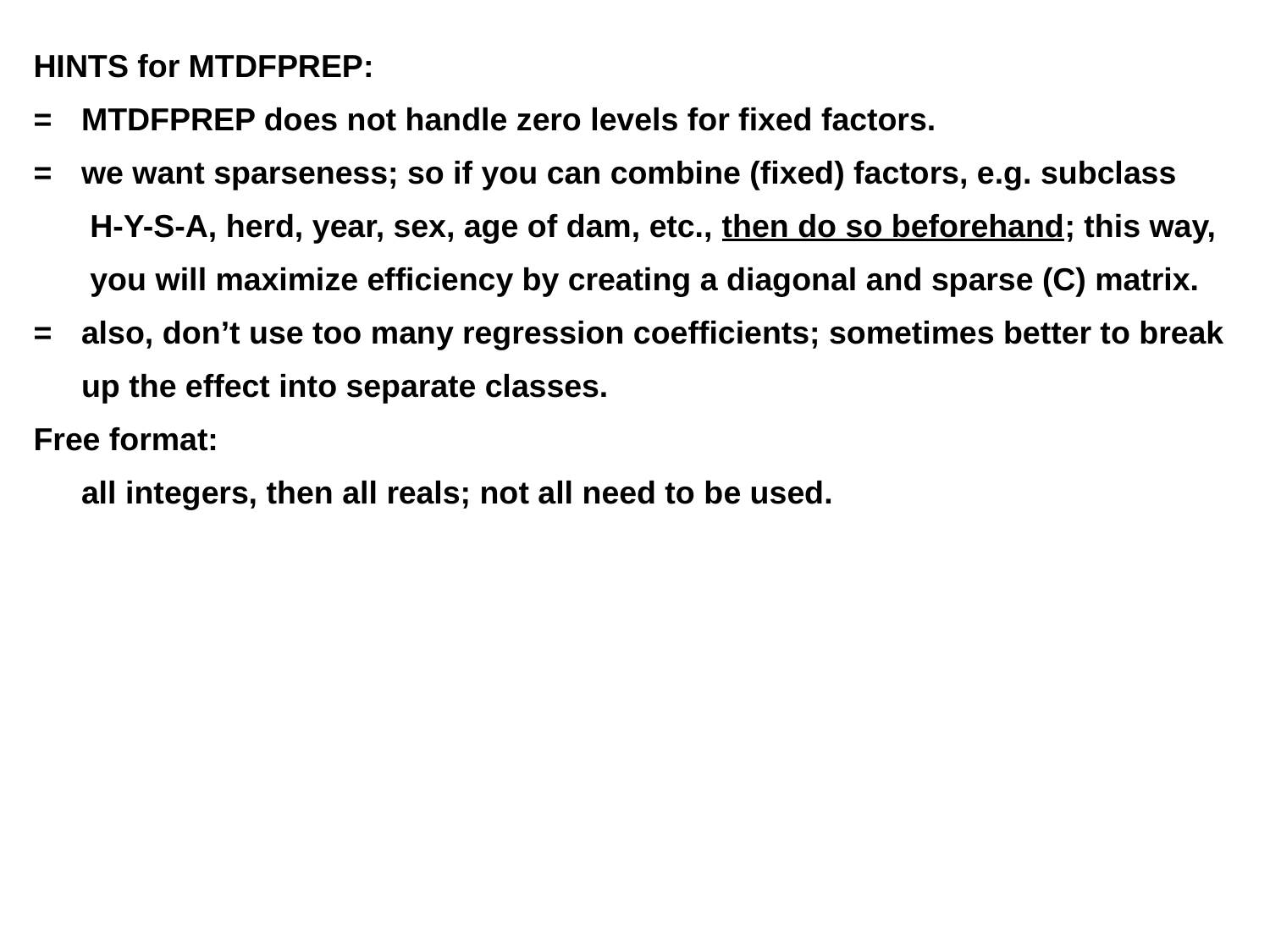

HINTS for MTDFPREP:
=	MTDFPREP does not handle zero levels for fixed factors.
=	we want sparseness; so if you can combine (fixed) factors, e.g. subclass
	 H-Y-S-A, herd, year, sex, age of dam, etc., then do so beforehand; this way,
	 you will maximize efficiency by creating a diagonal and sparse (C) matrix.
=	also, don’t use too many regression coefficients; sometimes better to break
	up the effect into separate classes.
Free format:
	all integers, then all reals; not all need to be used.